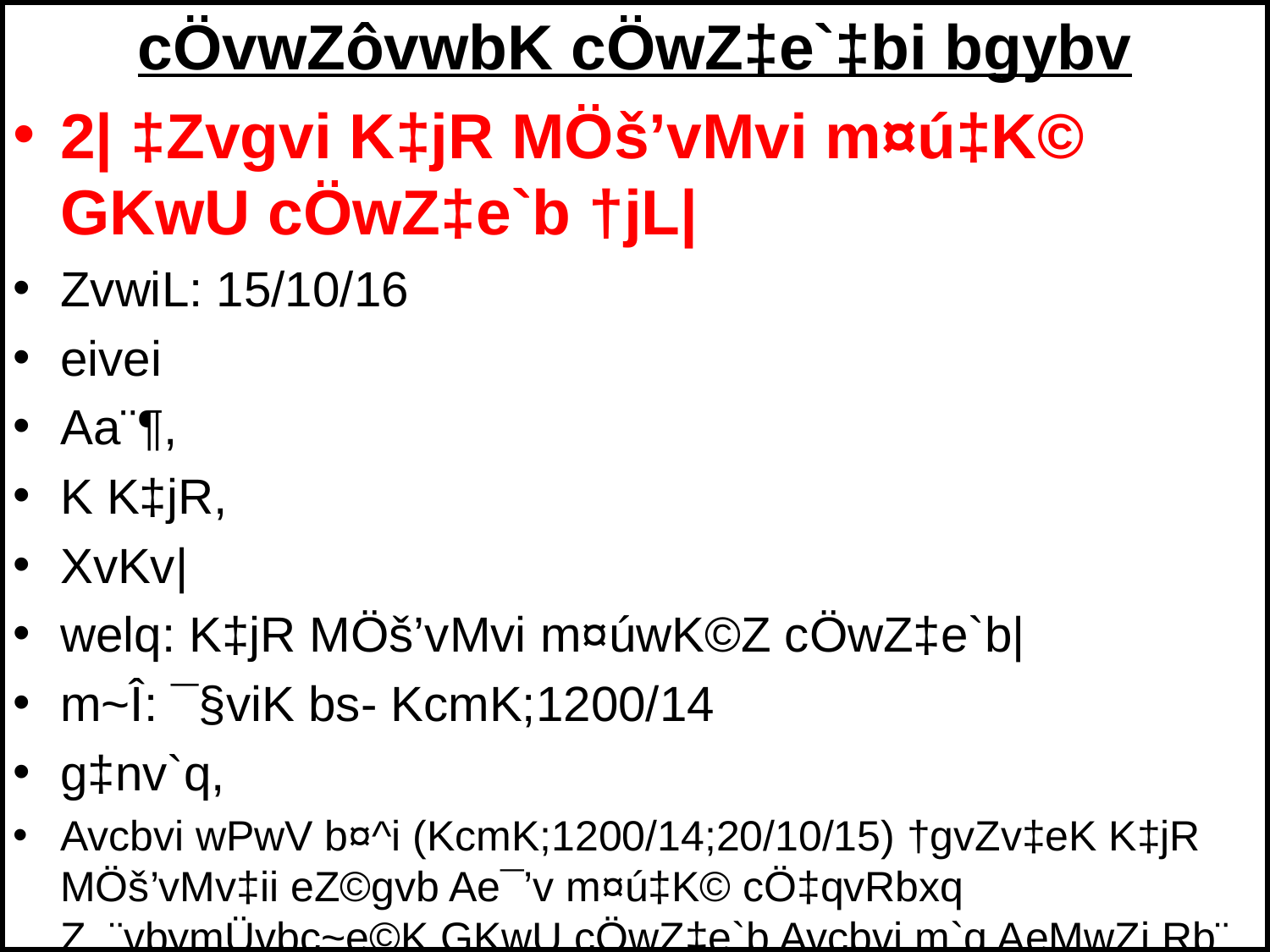

cÖvwZôvwbK cÖwZ‡e`‡bi bgybv
2| ‡Zvgvi K‡jR MÖš’vMvi m¤ú‡K© GKwU cÖwZ‡e`b †jL|
ZvwiL: 15/10/16
eivei
Aa¨¶,
K K‡jR,
XvKv|
welq: K‡jR MÖš’vMvi m¤úwK©Z cÖwZ‡e`b|
m~Î: ¯§viK bs- KcmK;1200/14
g‡nv`q,
Avcbvi wPwV b¤^i (KcmK;1200/14;20/10/15) †gvZv‡eK K‡jR MÖš’vMv‡ii eZ©gvb Ae¯’v m¤ú‡K© cÖ‡qvRbxq Z_¨vbymÜvbc~e©K GKwU cÖwZ‡e`b Avcbvi m`q AeMwZi Rb¨ †ck Kiv n‡jvÑ